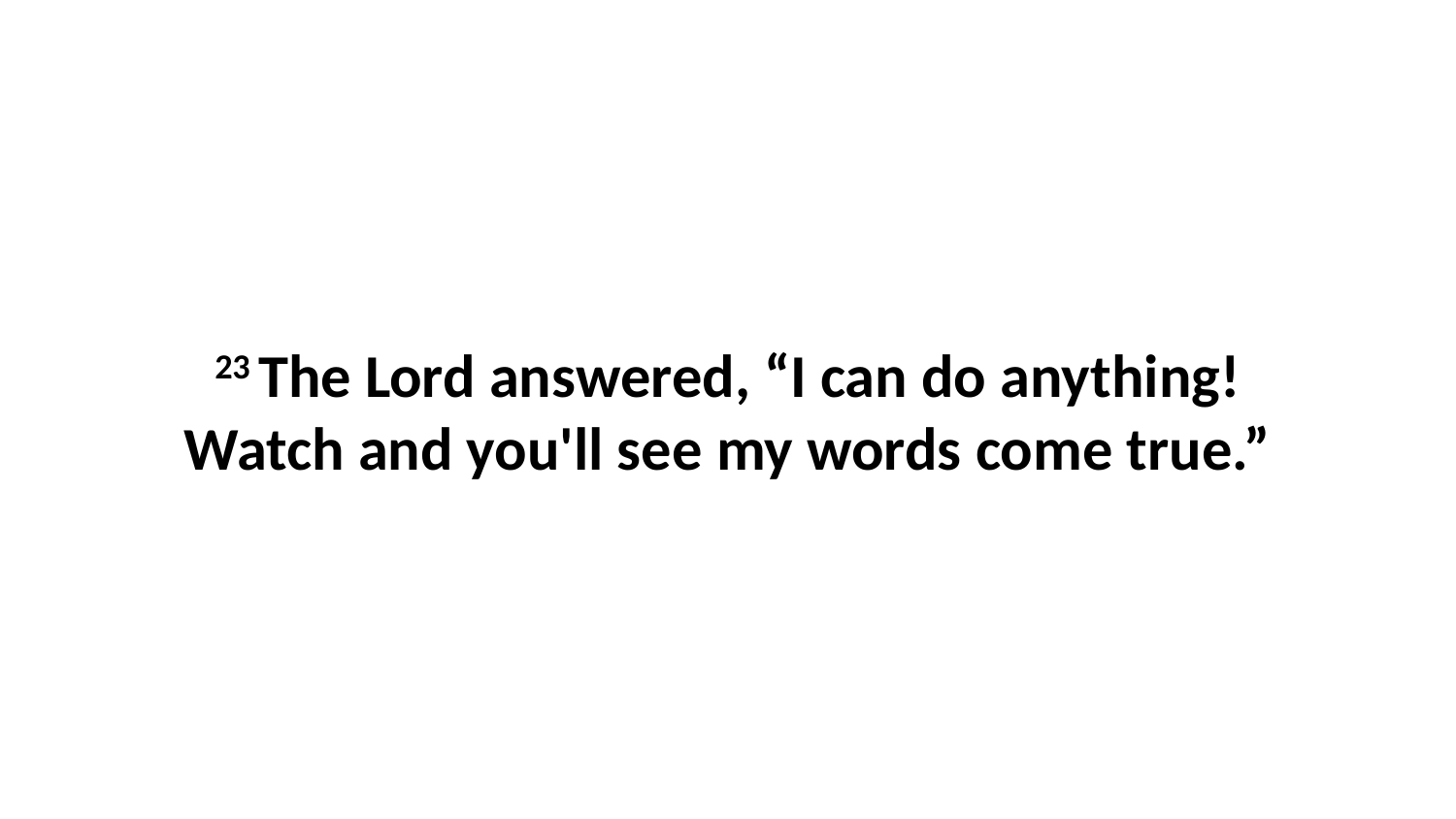

23 The Lord answered, “I can do anything! Watch and you'll see my words come true.”